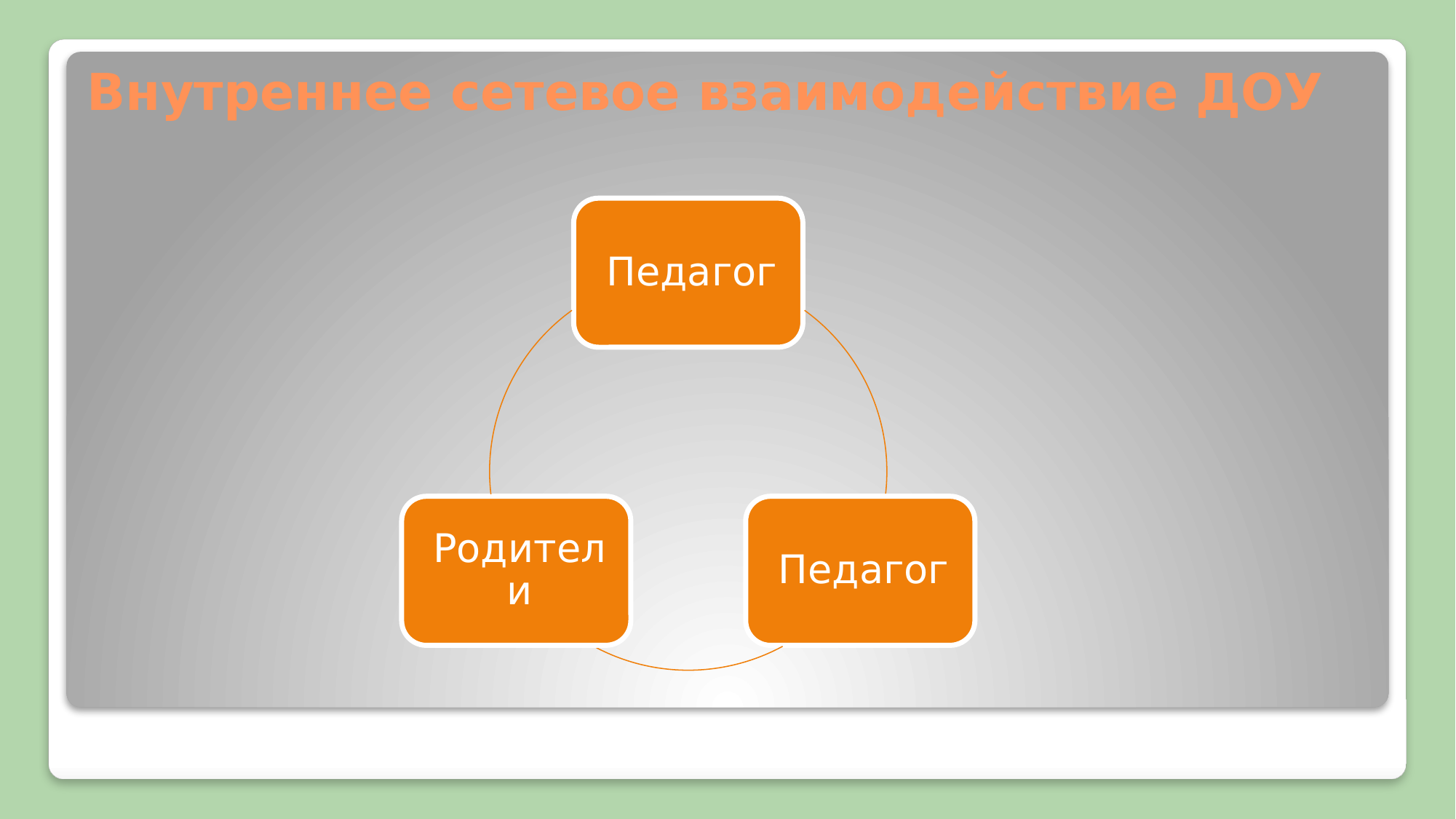

# Внутреннее сетевое взаимодействие ДОУ
Педагог
Педагог
Родители